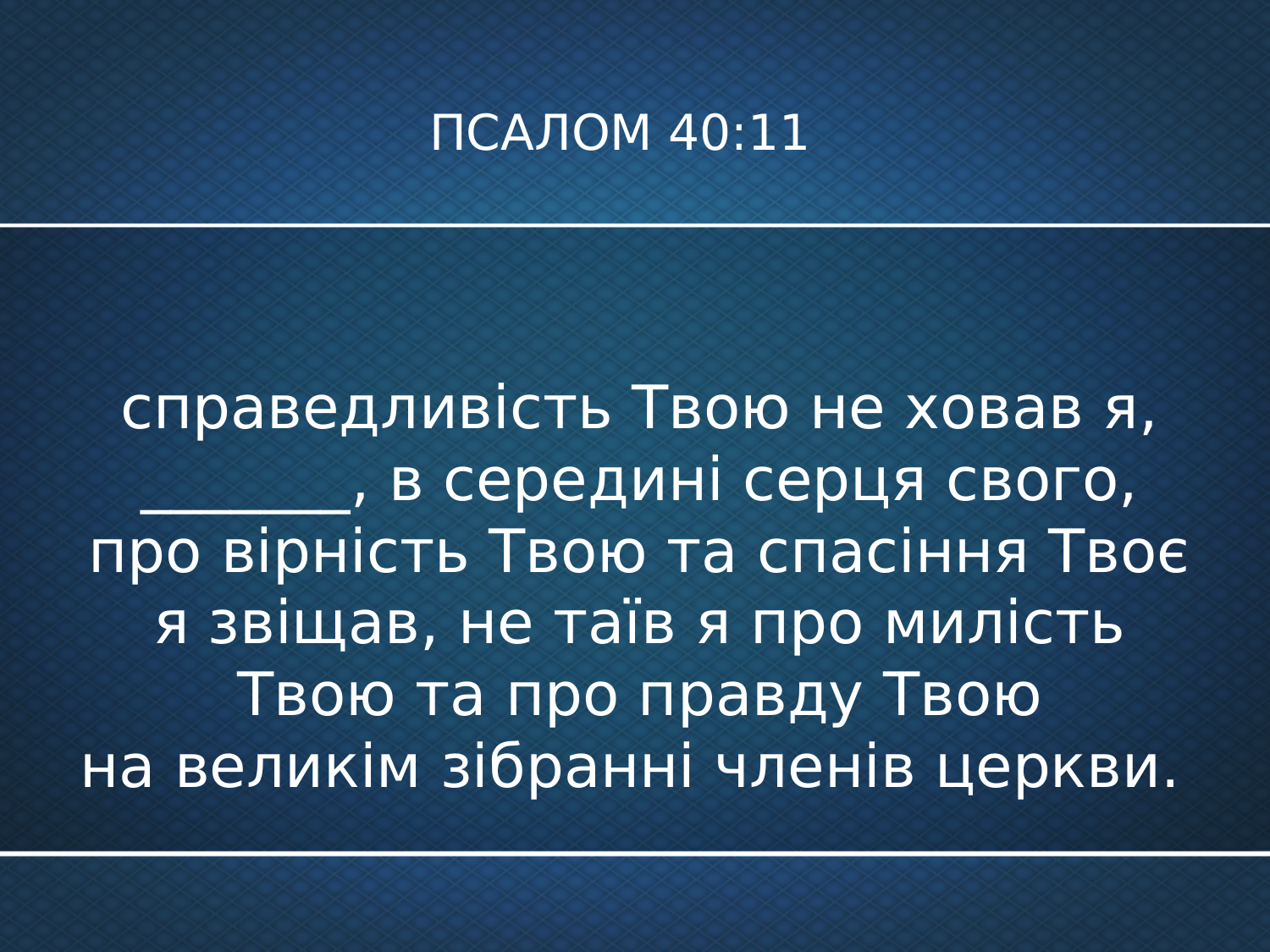

# ПСАЛОМ 40:11

справедливість Твою не ховав я, _______, в середині серця свого, про вірність Твою та спасіння Твоє я звіщав, не таїв я про милість Твою та про правду Твою
на великім зібранні членів церкви.